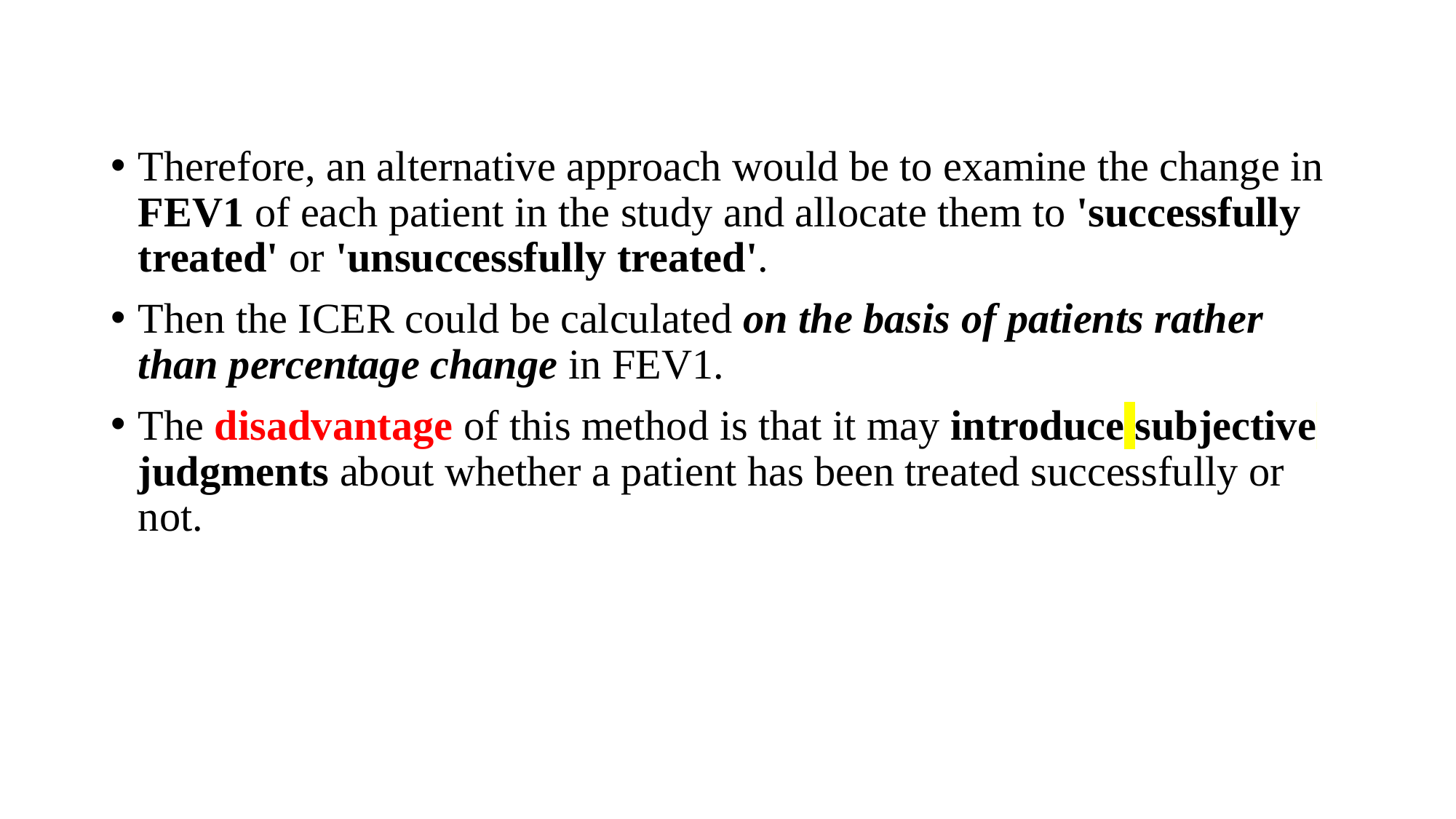

Therefore, an alternative approach would be to examine the change in FEV1 of each patient in the study and allocate them to 'successfully treated' or 'unsuccessfully treated'.
Then the ICER could be calculated on the basis of patients rather than percentage change in FEV1.
The disadvantage of this method is that it may introduce subjective judgments about whether a patient has been treated successfully or not.